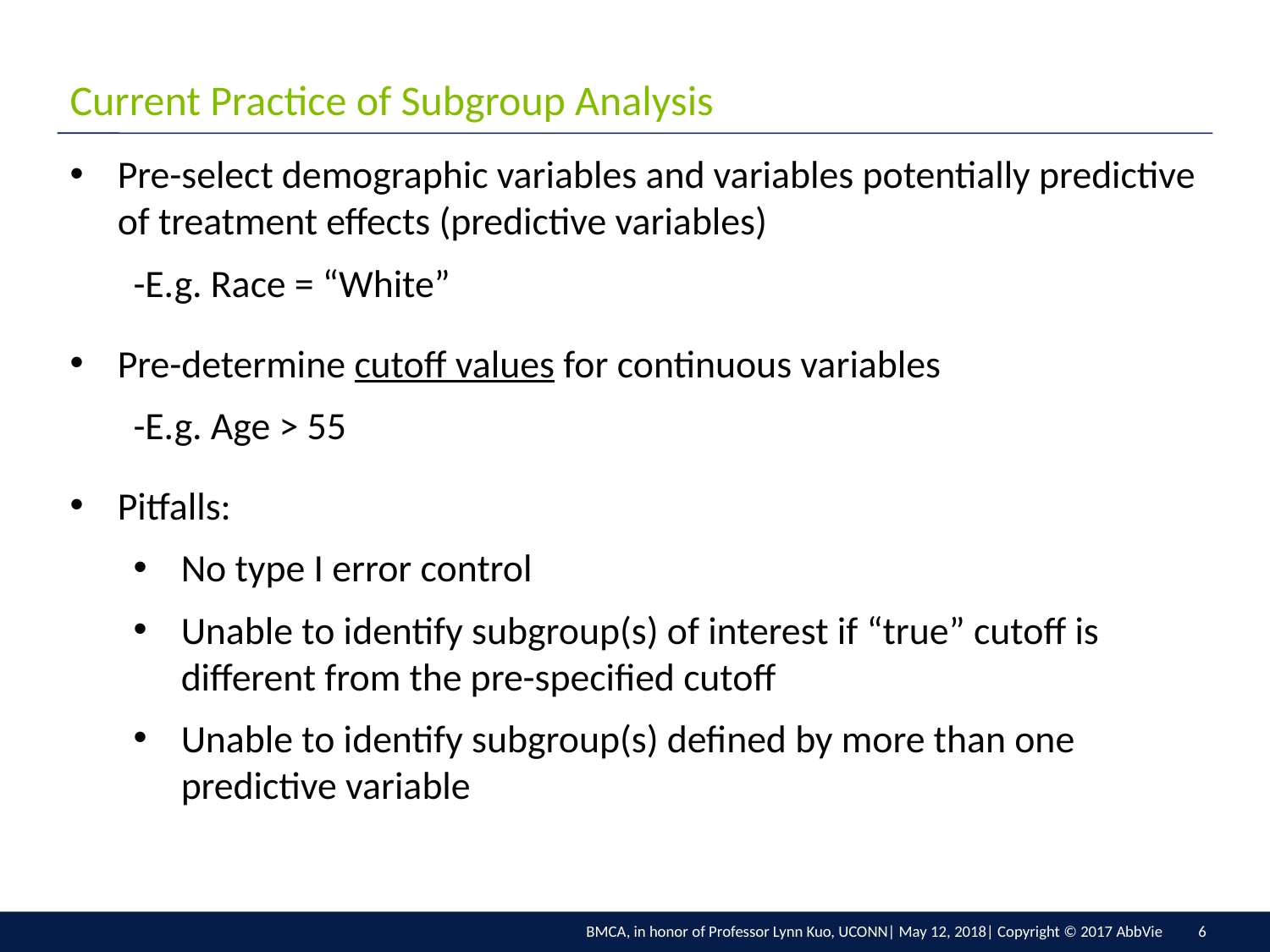

# Current Practice of Subgroup Analysis
Pre-select demographic variables and variables potentially predictive of treatment effects (predictive variables)
-E.g. Race = “White”
Pre-determine cutoff values for continuous variables
-E.g. Age > 55
Pitfalls:
No type I error control
Unable to identify subgroup(s) of interest if “true” cutoff is different from the pre-specified cutoff
Unable to identify subgroup(s) defined by more than one predictive variable